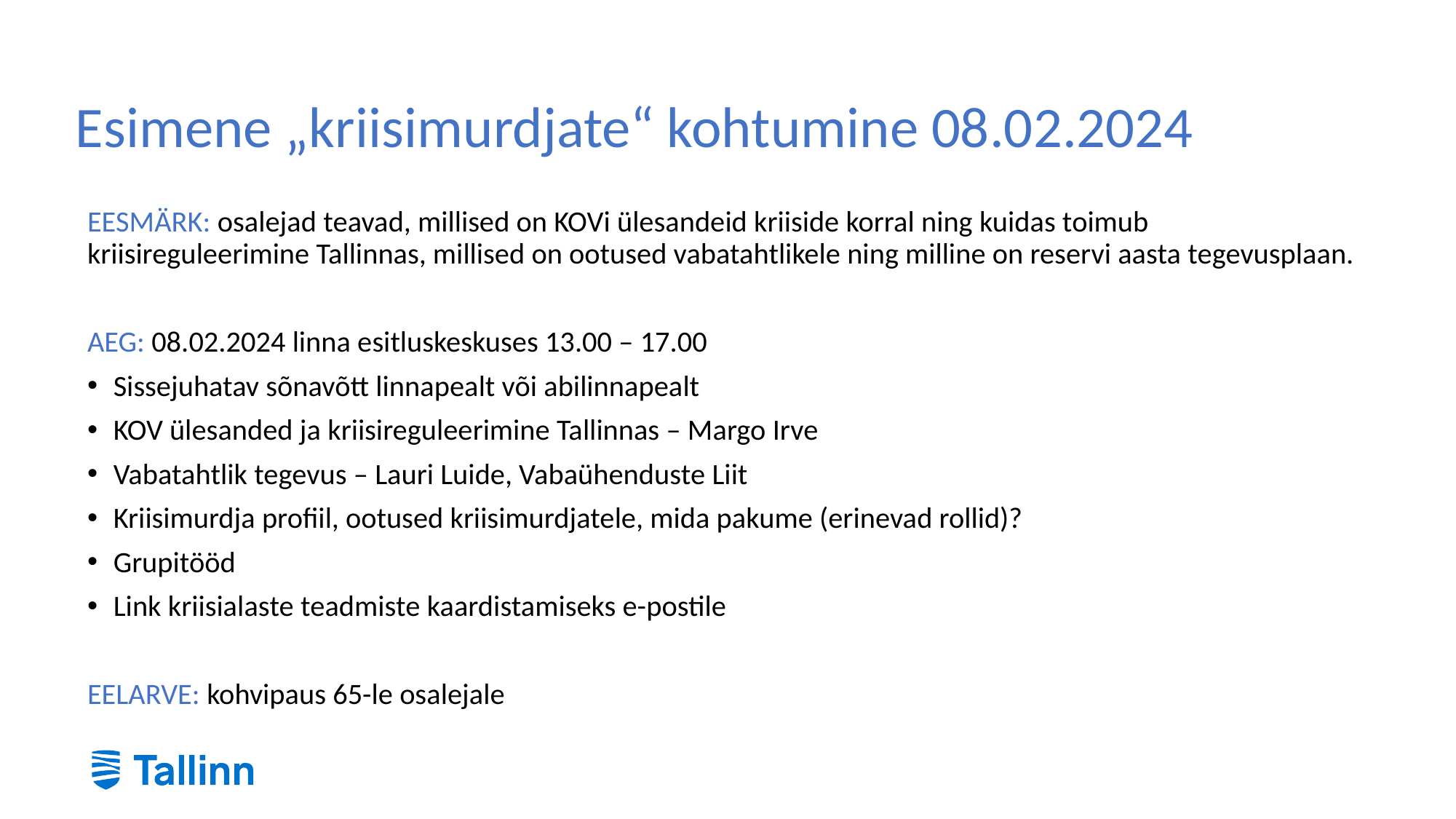

# Esimene „kriisimurdjate“ kohtumine 08.02.2024
EESMÄRK: osalejad teavad, millised on KOVi ülesandeid kriiside korral ning kuidas toimub kriisireguleerimine Tallinnas, millised on ootused vabatahtlikele ning milline on reservi aasta tegevusplaan.

AEG: 08.02.2024 linna esitluskeskuses 13.00 – 17.00
Sissejuhatav sõnavõtt linnapealt või abilinnapealt
KOV ülesanded ja kriisireguleerimine Tallinnas – Margo Irve
Vabatahtlik tegevus – Lauri Luide, Vabaühenduste Liit
Kriisimurdja profiil, ootused kriisimurdjatele, mida pakume (erinevad rollid)?
Grupitööd
Link kriisialaste teadmiste kaardistamiseks e-postile

EELARVE: kohvipaus 65-le osalejale